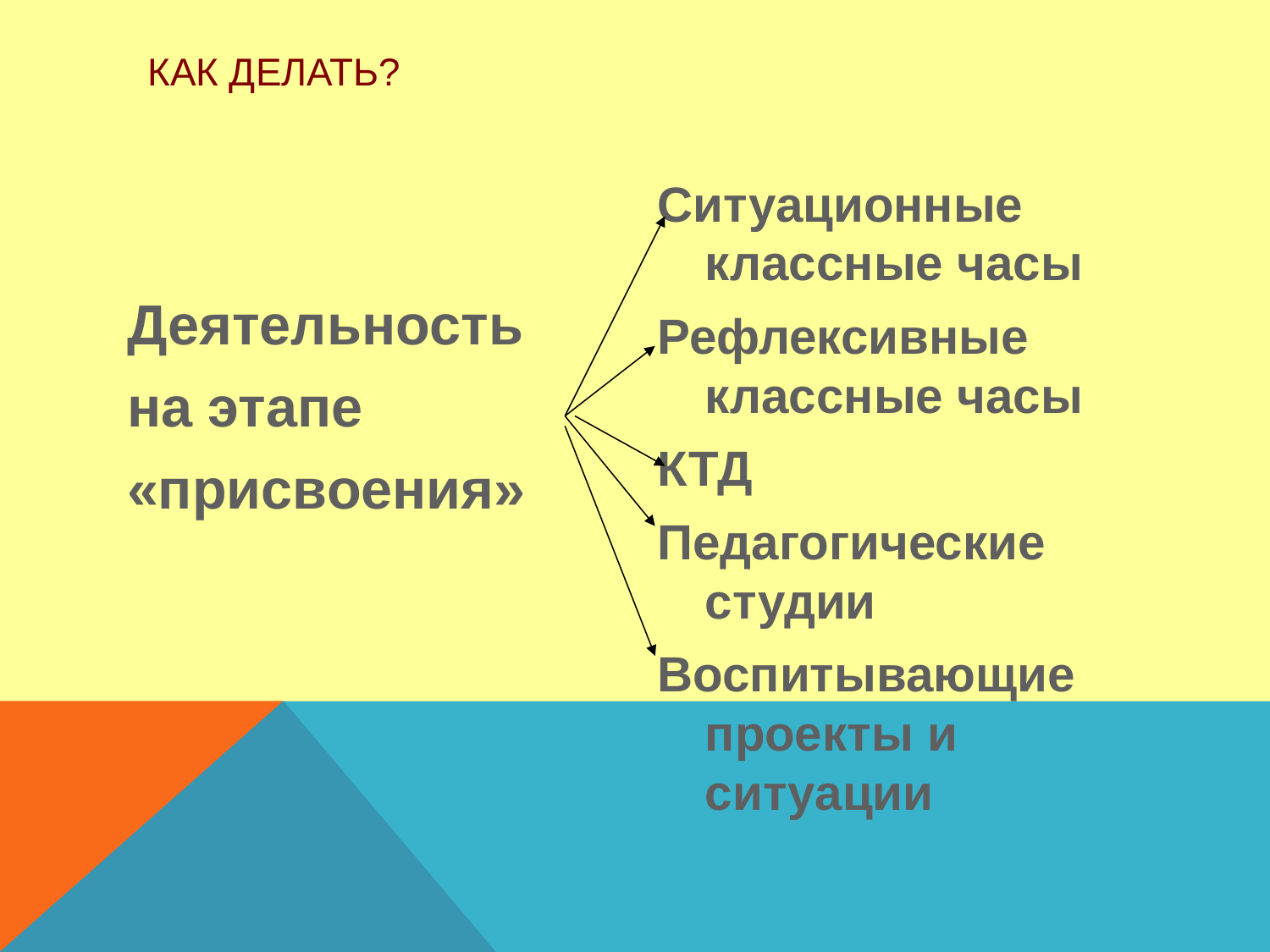

# Как делать?

Деятельность
на этапе
«присвоения»
Ситуационные классные часы
Рефлексивные классные часы
КТД
Педагогические студии
Воспитывающие проекты и ситуации